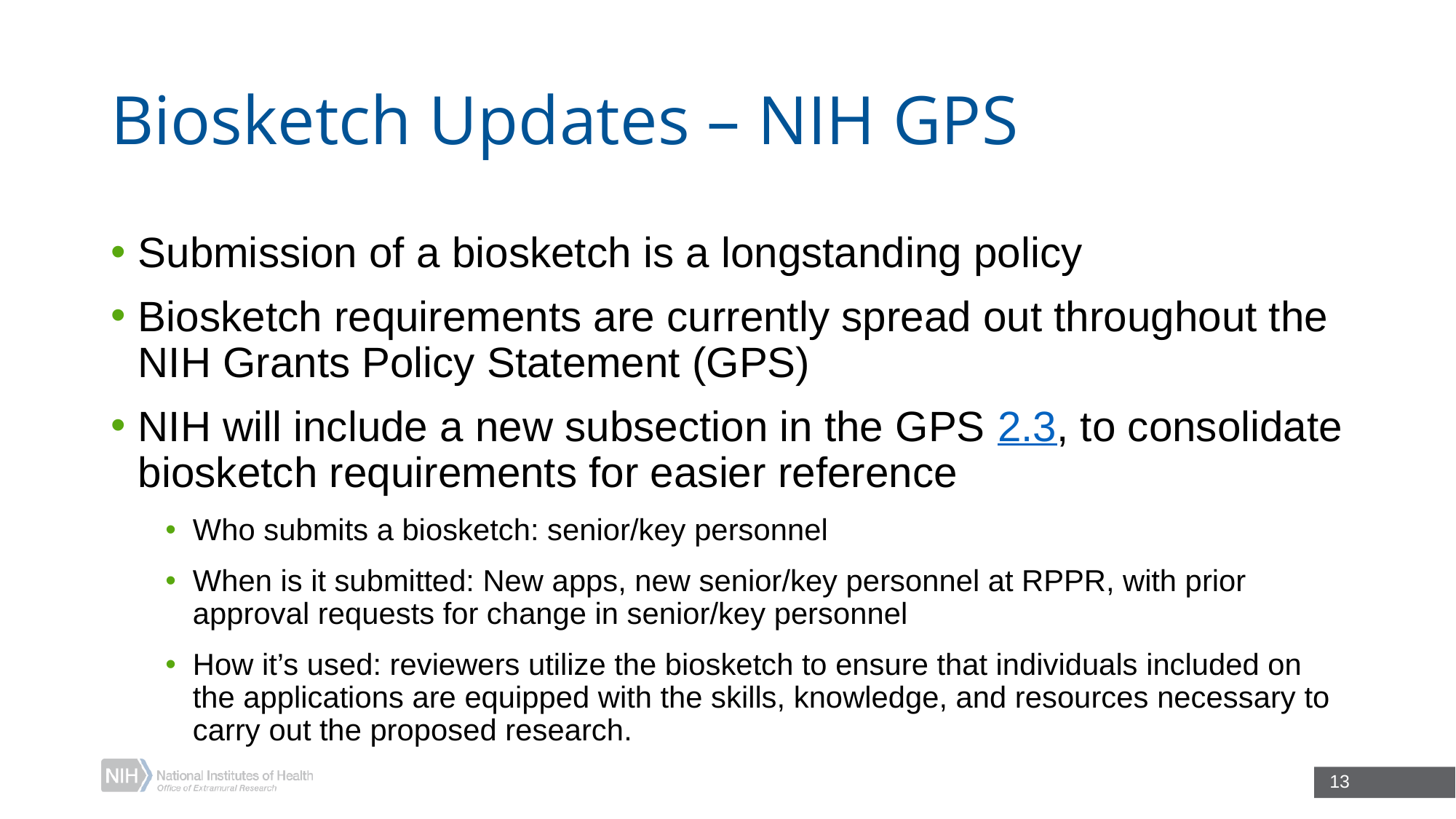

# Biosketch Updates – NIH GPS
Submission of a biosketch is a longstanding policy
Biosketch requirements are currently spread out throughout the NIH Grants Policy Statement (GPS)
NIH will include a new subsection in the GPS 2.3, to consolidate biosketch requirements for easier reference
Who submits a biosketch: senior/key personnel
When is it submitted: New apps, new senior/key personnel at RPPR, with prior approval requests for change in senior/key personnel
How it’s used: reviewers utilize the biosketch to ensure that individuals included on the applications are equipped with the skills, knowledge, and resources necessary to carry out the proposed research.

13